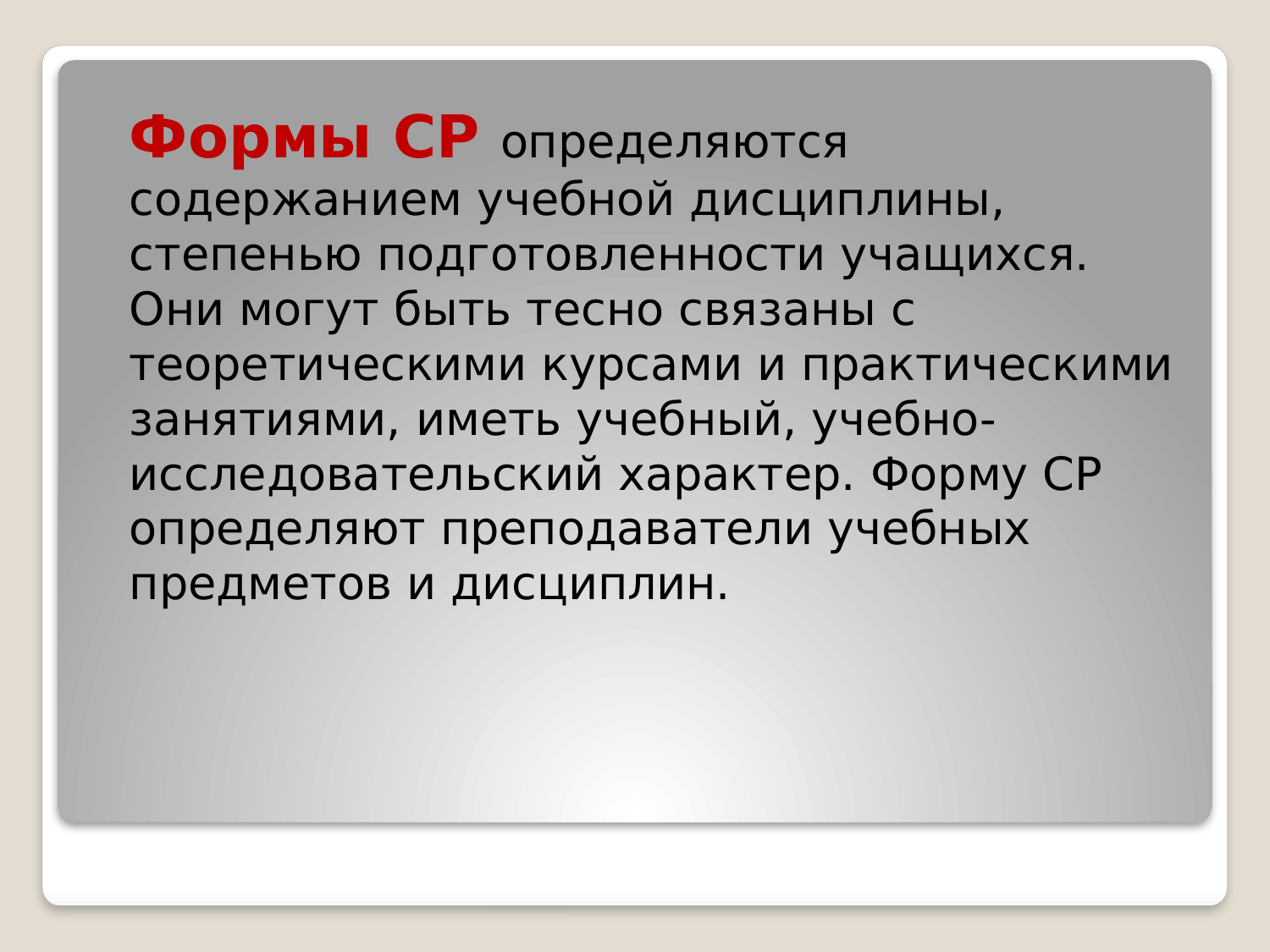

Формы СР определяются содержанием учебной дисциплины, степенью подготовленности учащихся. Они могут быть тесно связаны с теоретическими курсами и практическими занятиями, иметь учебный, учебно-исследовательский характер. Форму СР определяют преподаватели учебных предметов и дисциплин.
#